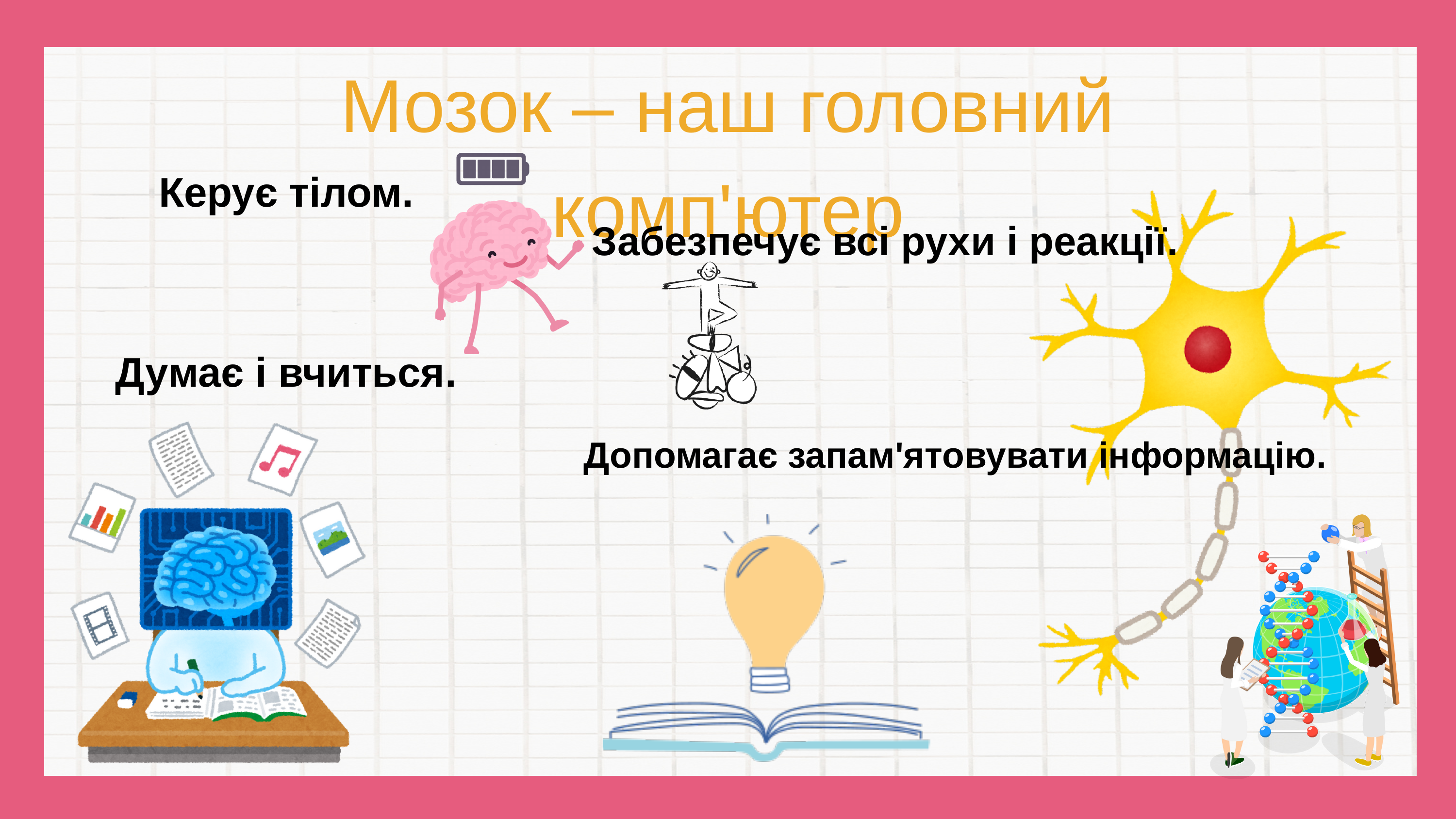

Мозок – наш головний комп'ютер

Керує тілом.

Забезпечує всі рухи і реакції.

Думає і вчиться.

Допомагає запам'ятовувати інформацію.